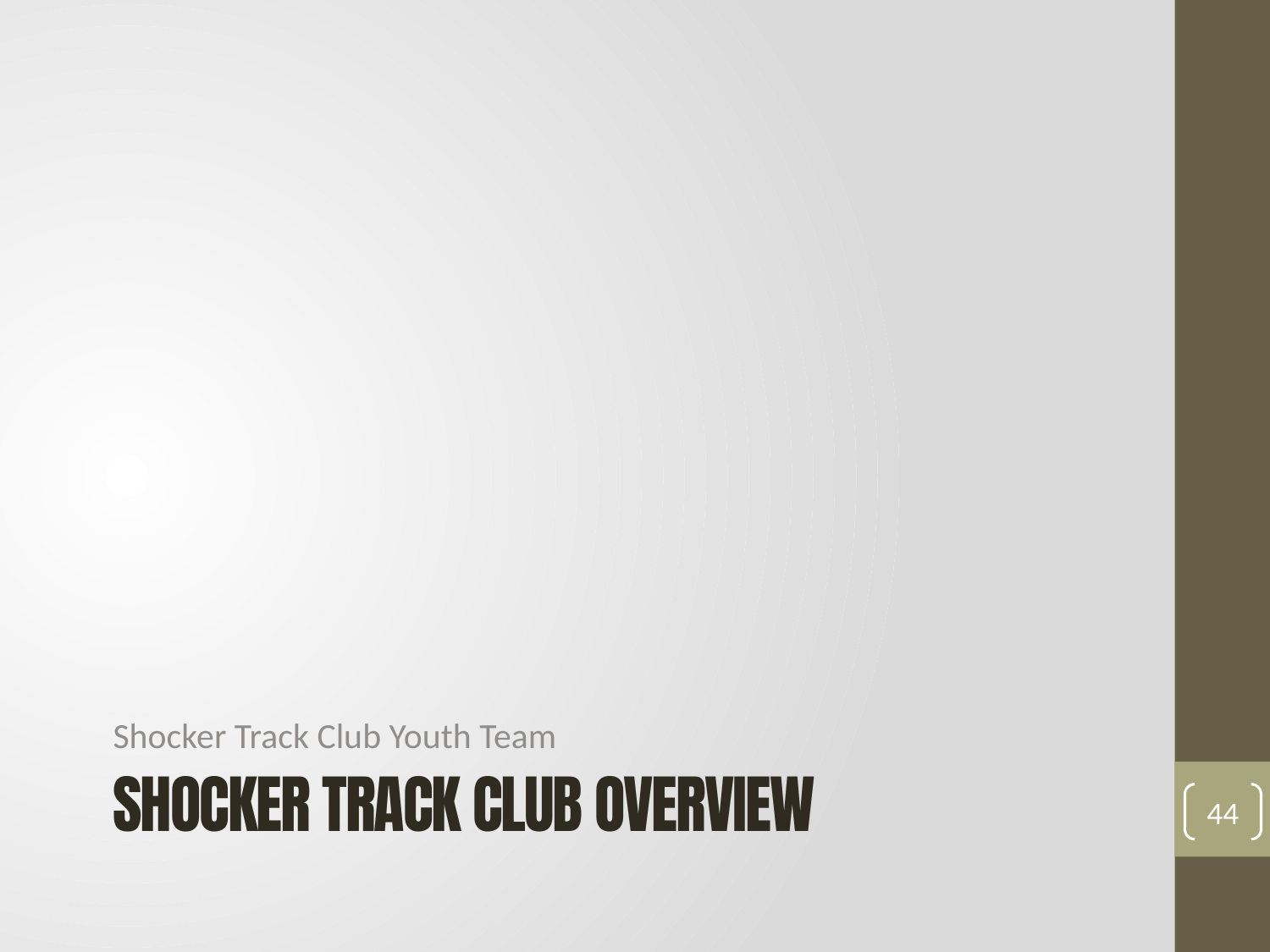

Shocker Track Club Youth Team
# SHOCKER TRACK CLUB OVERVIEW
44